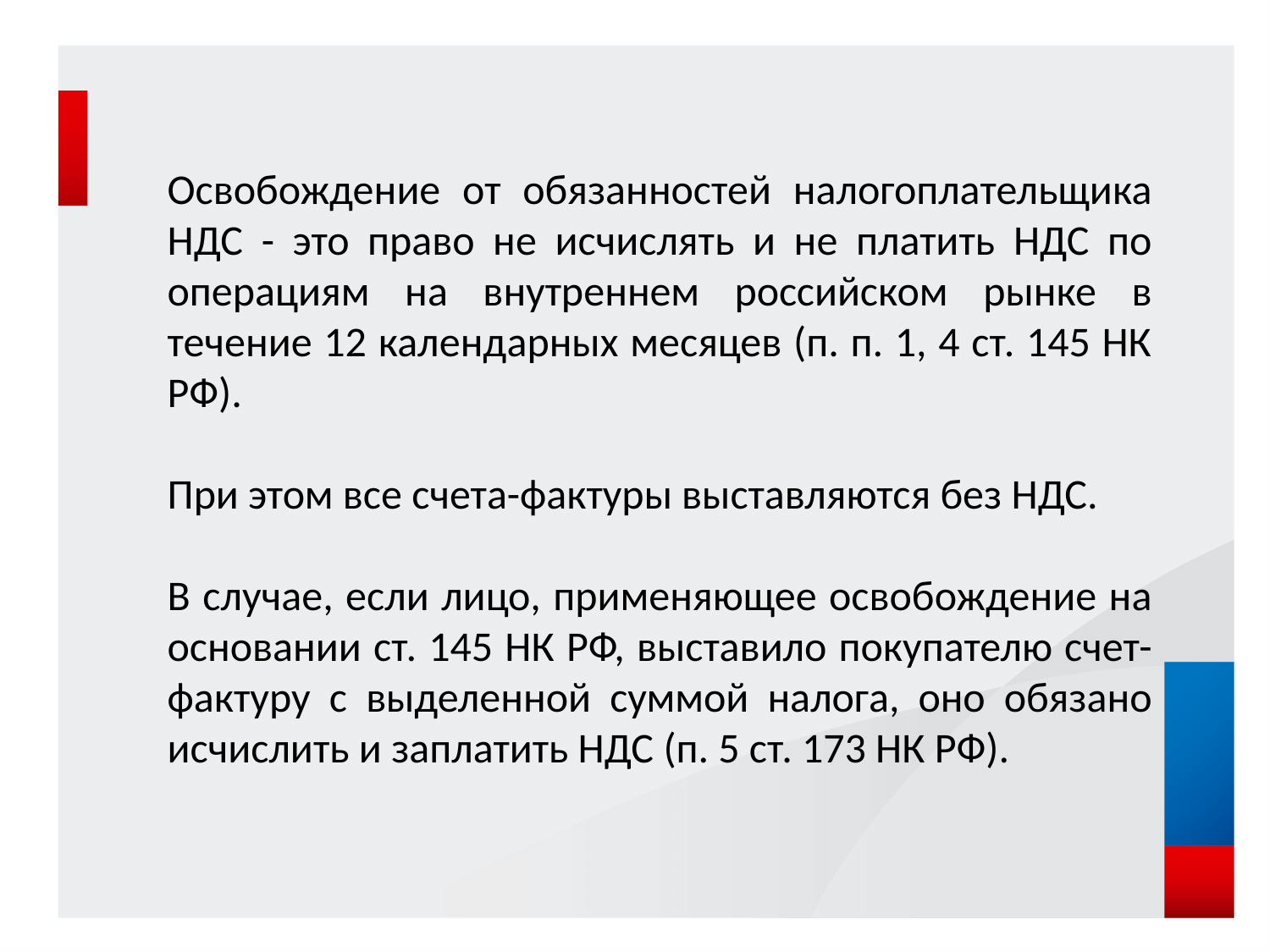

Освобождение от обязанностей налогоплательщика НДС - это право не исчислять и не платить НДС по операциям на внутреннем российском рынке в течение 12 календарных месяцев (п. п. 1, 4 ст. 145 НК РФ).

При этом все счета-фактуры выставляются без НДС.

В случае, если лицо, применяющее освобождение на основании ст. 145 НК РФ, выставило покупателю счет-фактуру с выделенной суммой налога, оно обязано исчислить и заплатить НДС (п. 5 ст. 173 НК РФ).